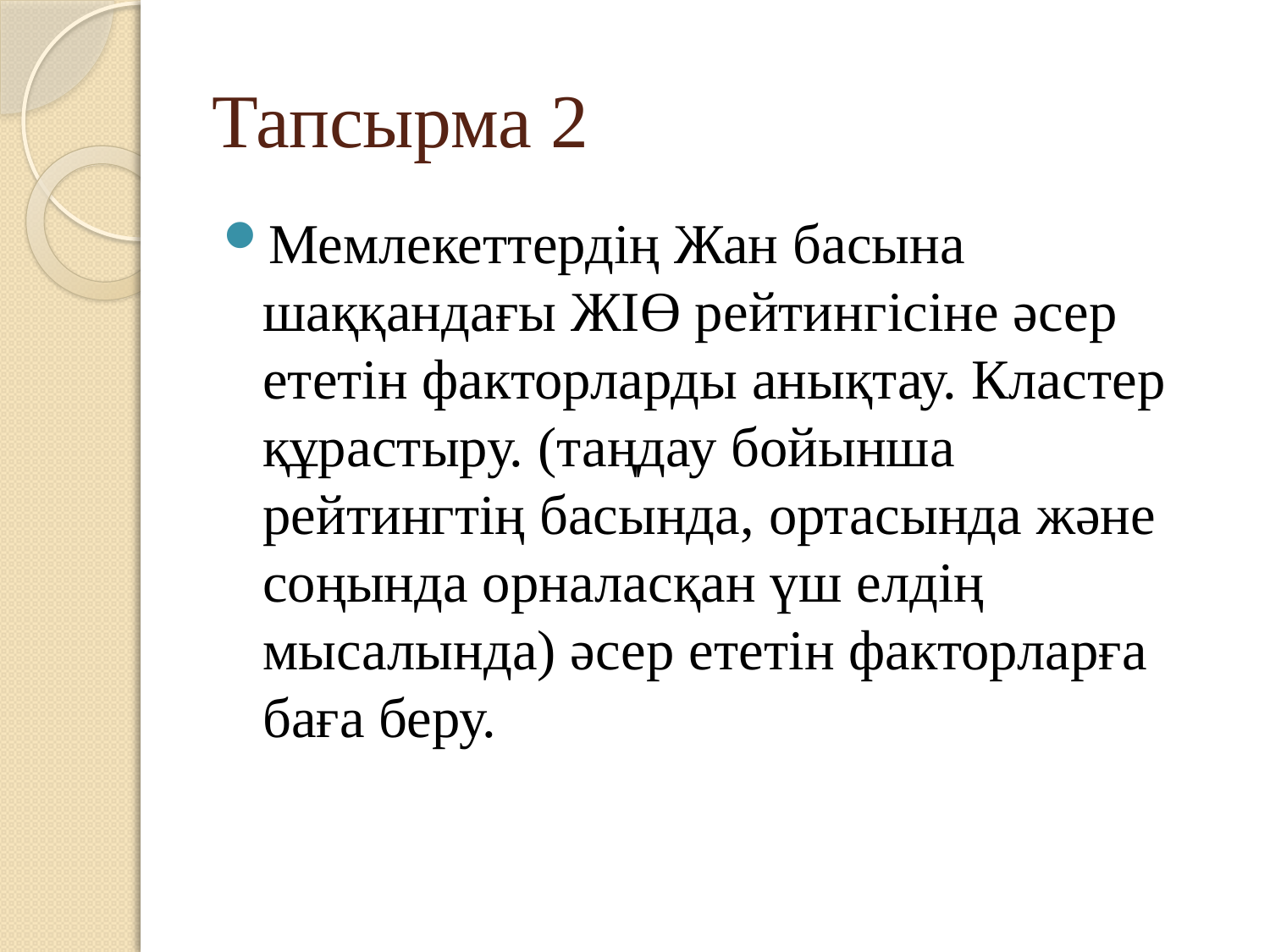

# Тапсырма 2
Мемлекеттердің Жан басына шаққандағы ЖІӨ рейтингісіне әсер ететін факторларды анықтау. Кластер құрастыру. (таңдау бойынша рейтингтің басында, ортасында және соңында орналасқан үш елдің мысалында) әсер ететін факторларға баға беру.